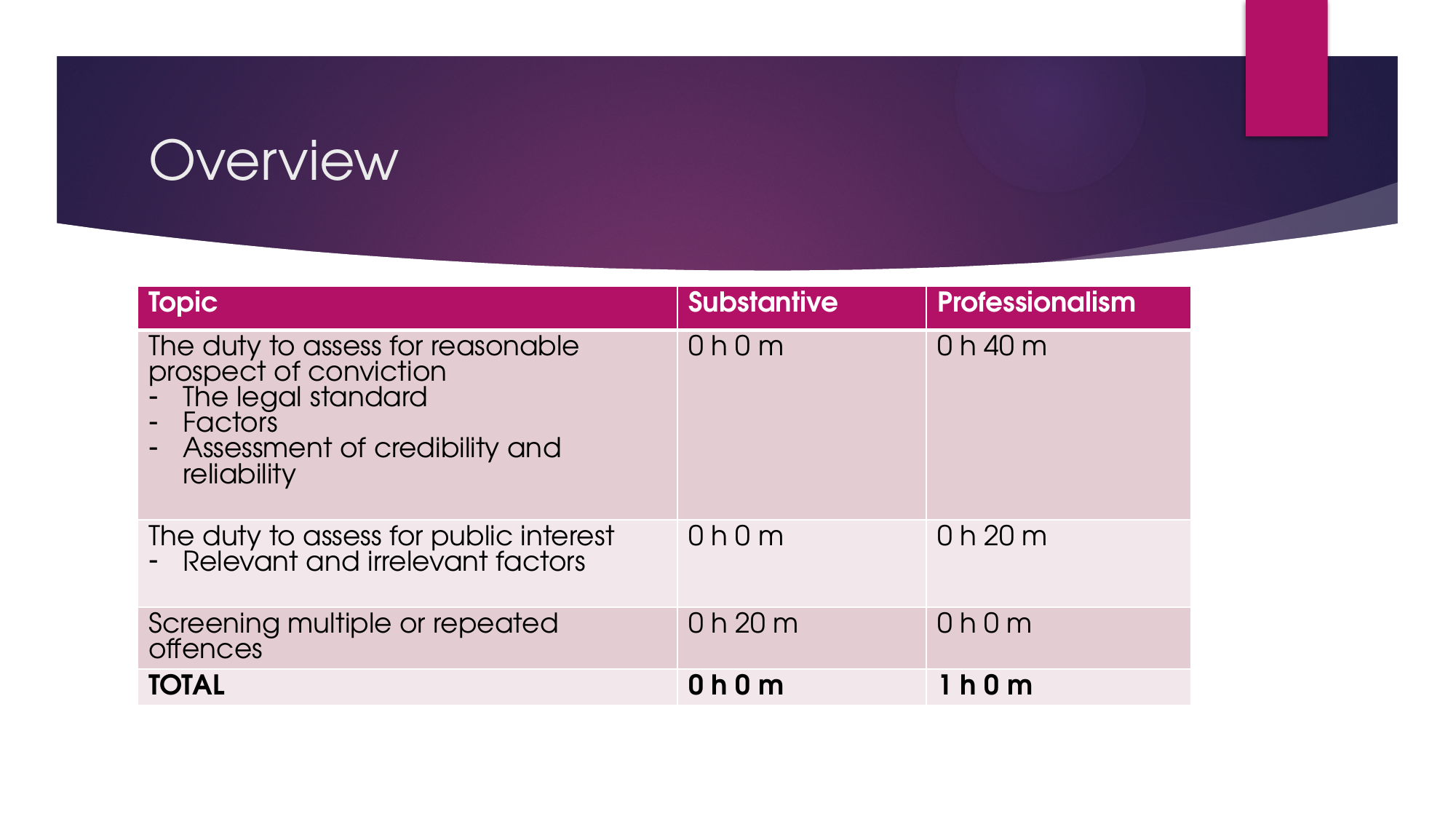

# Overview
| Topic | Substantive | Professionalism |
| --- | --- | --- |
| The duty to assess for reasonable prospect of conviction The legal standard Factors Assessment of credibility and reliability | 0 h 0 m | 0 h 40 m |
| The duty to assess for public interest Relevant and irrelevant factors | 0 h 0 m | 0 h 20 m |
| Screening multiple or repeated offences | 0 h 20 m | 0 h 0 m |
| TOTAL | 0 h 0 m | 1 h 0 m |